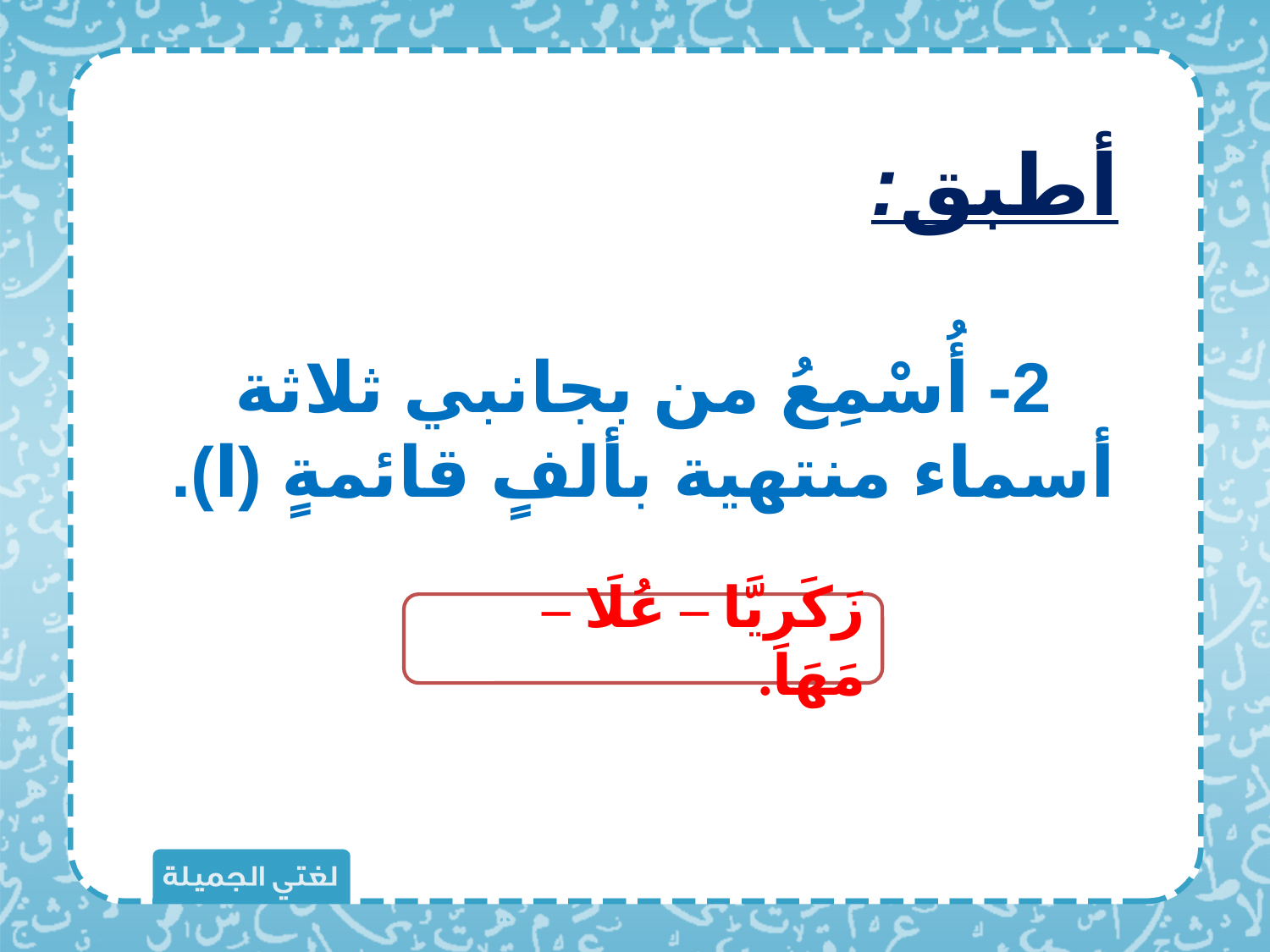

أطبق:
2- أُسْمِعُ من بجانبي ثلاثة أسماء منتهية بألفٍ قائمةٍ (ا).
زَكَرِيَّا – عُلَا – مَهَا.